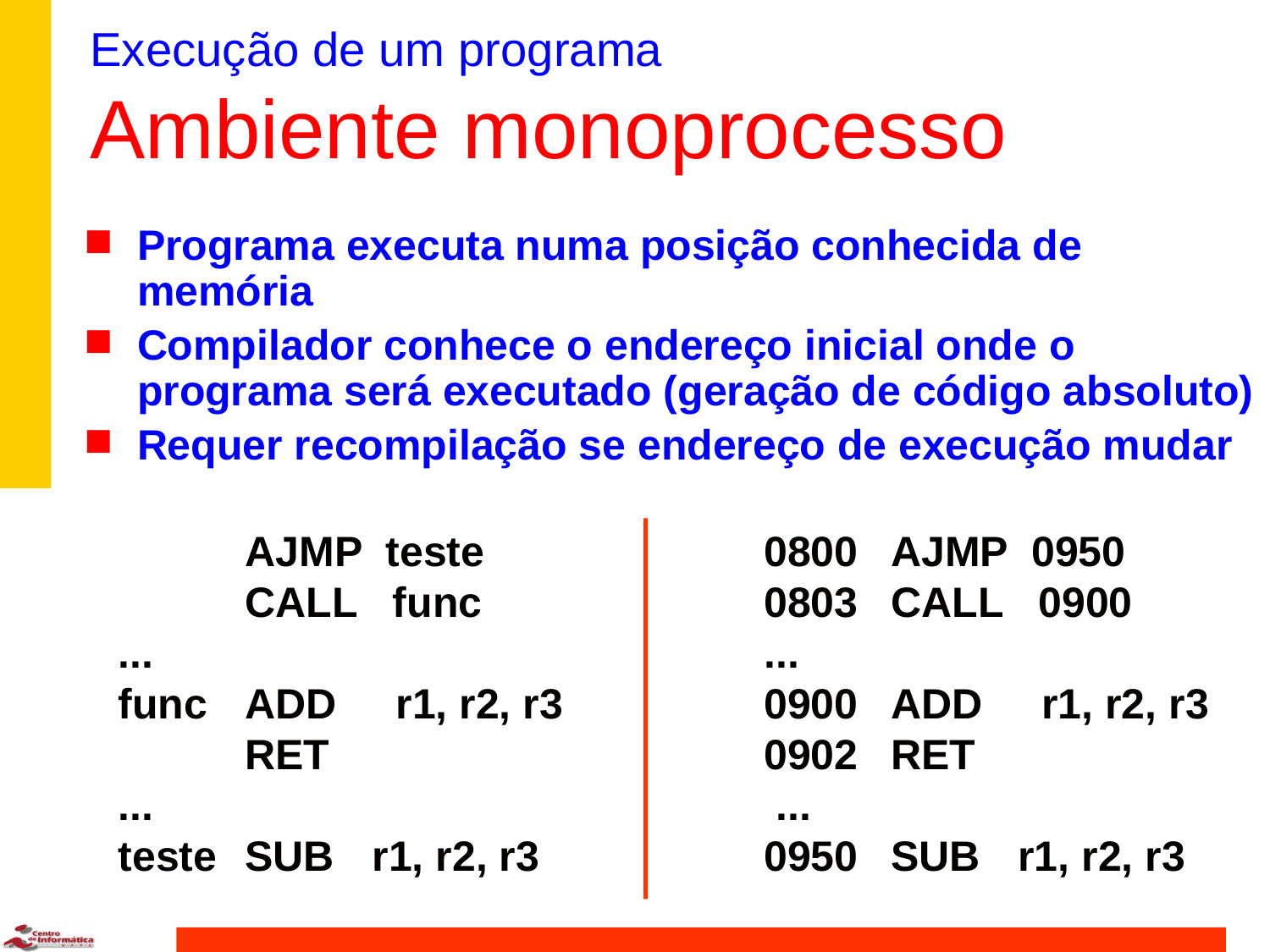

# Execução de um programa Ambiente monoprocesso
Programa executa numa posição conhecida de memória
Compilador conhece o endereço inicial onde o programa será executado (geração de código absoluto)
Requer recompilação se endereço de execução mudar

	AJMP  teste
	CALL   func
...
func	ADD	  r1, r2, r3
	RET
...
teste	SUB	r1, r2, r3

0800	AJMP  0950
0803	CALL   0900
...
0900	ADD	  r1, r2, r3
0902	RET
 ...
0950	SUB	r1, r2, r3